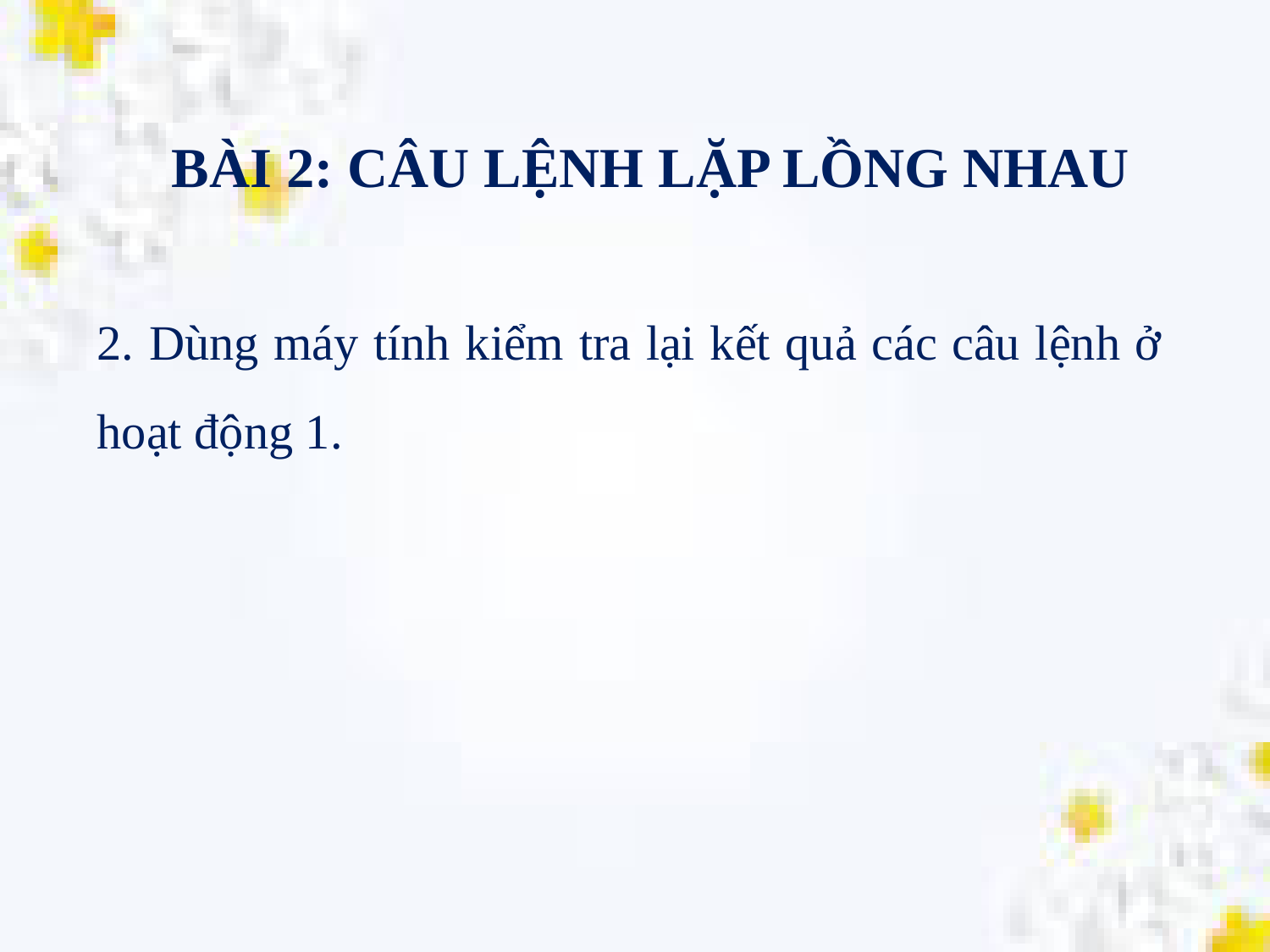

BÀI 2: CÂU LỆNH LẶP LỒNG NHAU
2. Dùng máy tính kiểm tra lại kết quả các câu lệnh ở hoạt động 1.